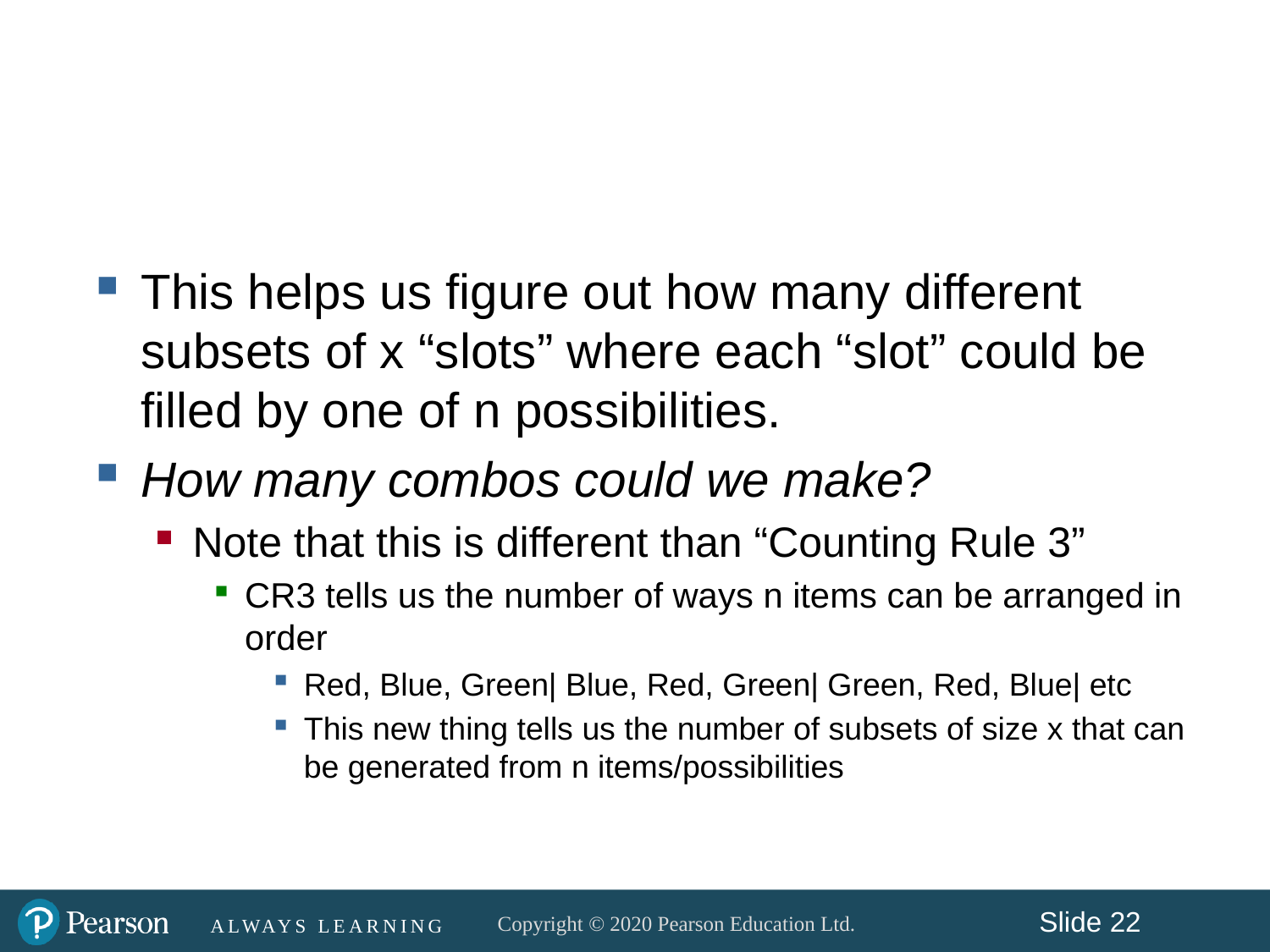

#
This helps us figure out how many different subsets of x “slots” where each “slot” could be filled by one of n possibilities.
How many combos could we make?
Note that this is different than “Counting Rule 3”
CR3 tells us the number of ways n items can be arranged in order
Red, Blue, Green| Blue, Red, Green| Green, Red, Blue| etc
This new thing tells us the number of subsets of size x that can be generated from n items/possibilities